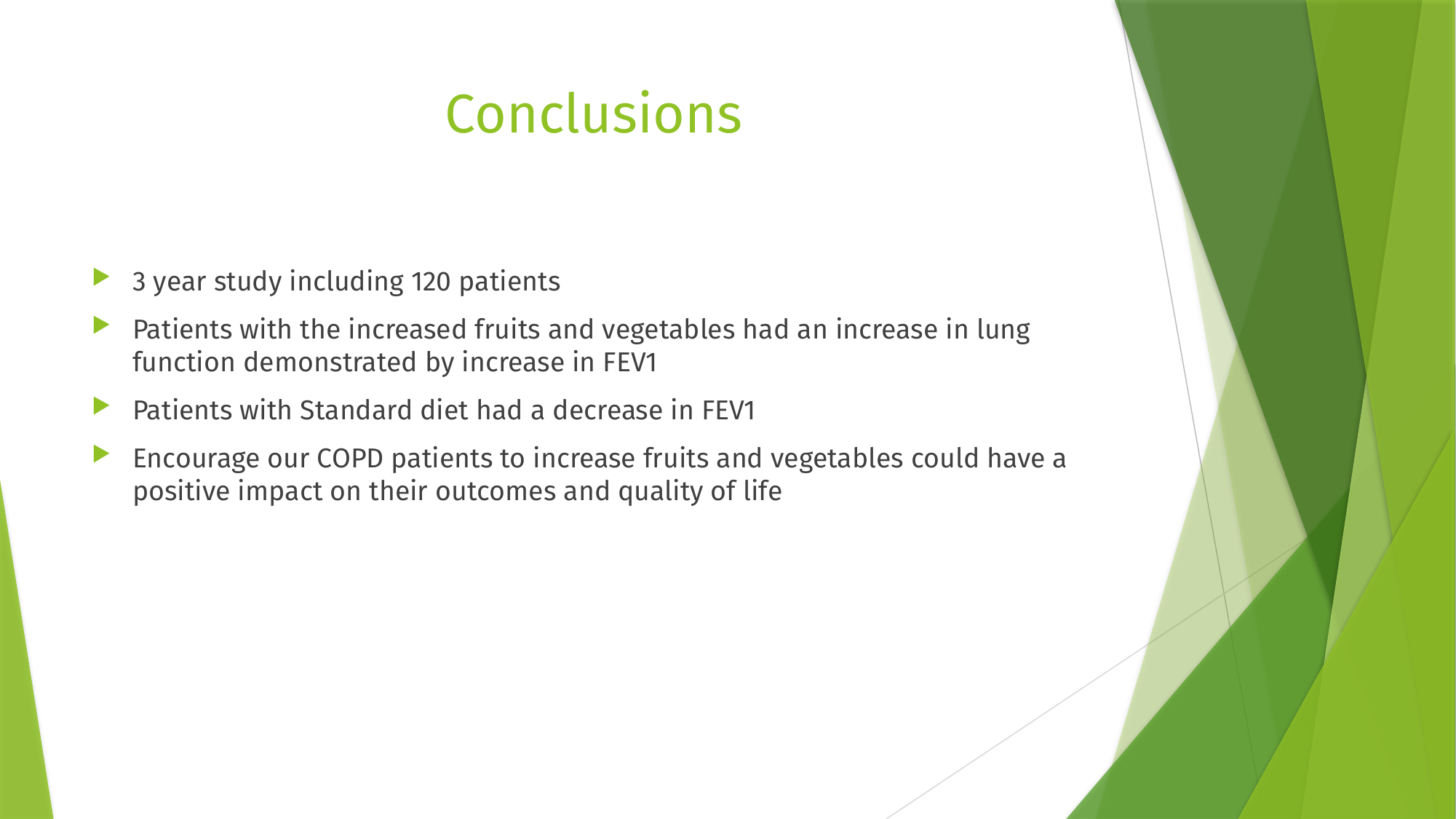

# Conclusions
3 year study including 120 patients
Patients with the increased fruits and vegetables had an increase in lung function demonstrated by increase in FEV1
Patients with Standard diet had a decrease in FEV1
Encourage our COPD patients to increase fruits and vegetables could have a positive impact on their outcomes and quality of life